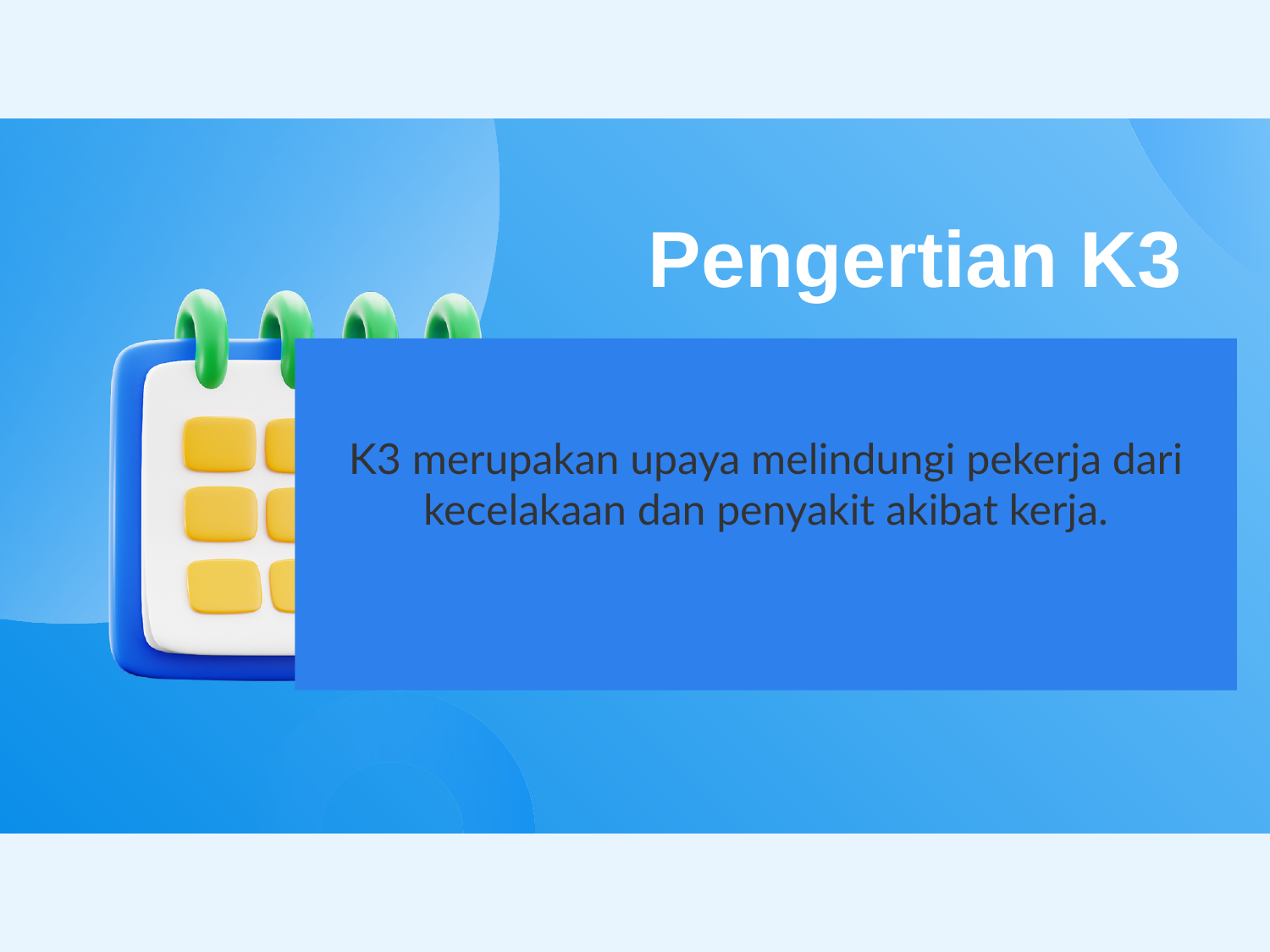

# Pengertian K3
K3 merupakan upaya melindungi pekerja dari kecelakaan dan penyakit akibat kerja.